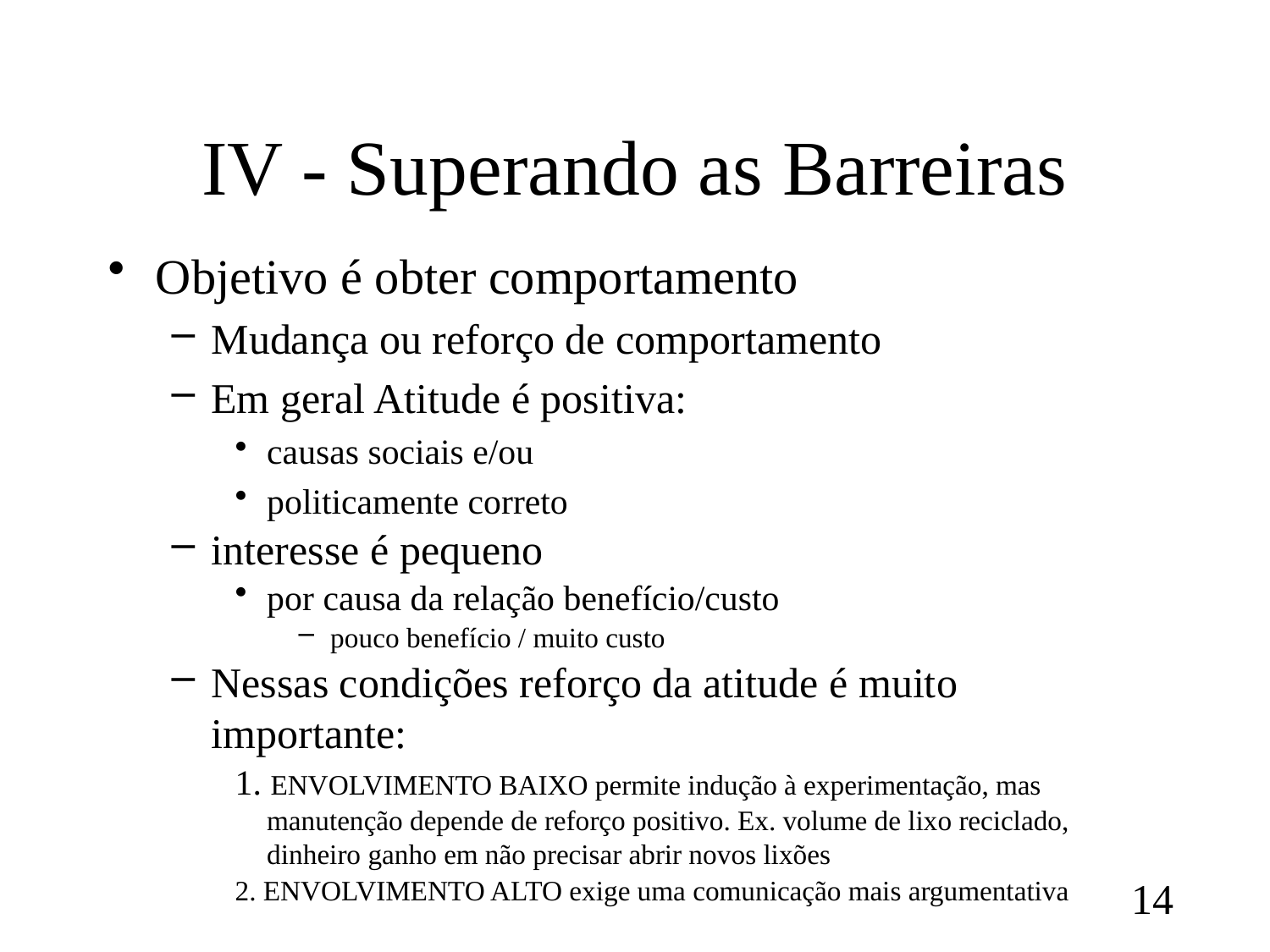

# IV - Superando as Barreiras
Objetivo é obter comportamento
Mudança ou reforço de comportamento
Em geral Atitude é positiva:
causas sociais e/ou
politicamente correto
interesse é pequeno
por causa da relação benefício/custo
pouco benefício / muito custo
Nessas condições reforço da atitude é muito importante:
1. ENVOLVIMENTO BAIXO permite indução à experimentação, mas manutenção depende de reforço positivo. Ex. volume de lixo reciclado, dinheiro ganho em não precisar abrir novos lixões
2. ENVOLVIMENTO ALTO exige uma comunicação mais argumentativa